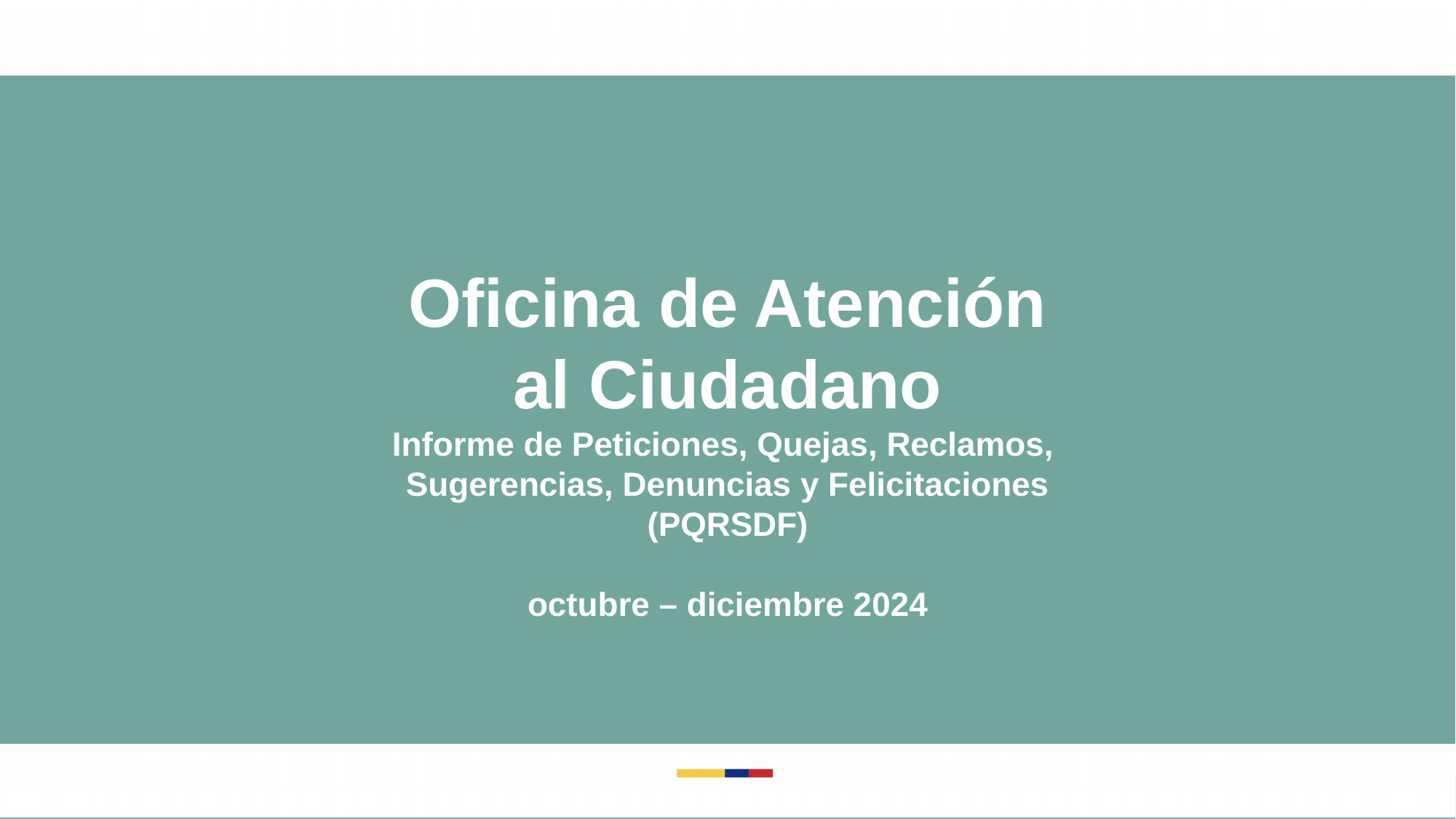

Oficina de Atención al Ciudadano
Informe de Peticiones, Quejas, Reclamos,
Sugerencias, Denuncias y Felicitaciones
(PQRSDF)

octubre – diciembre 2024